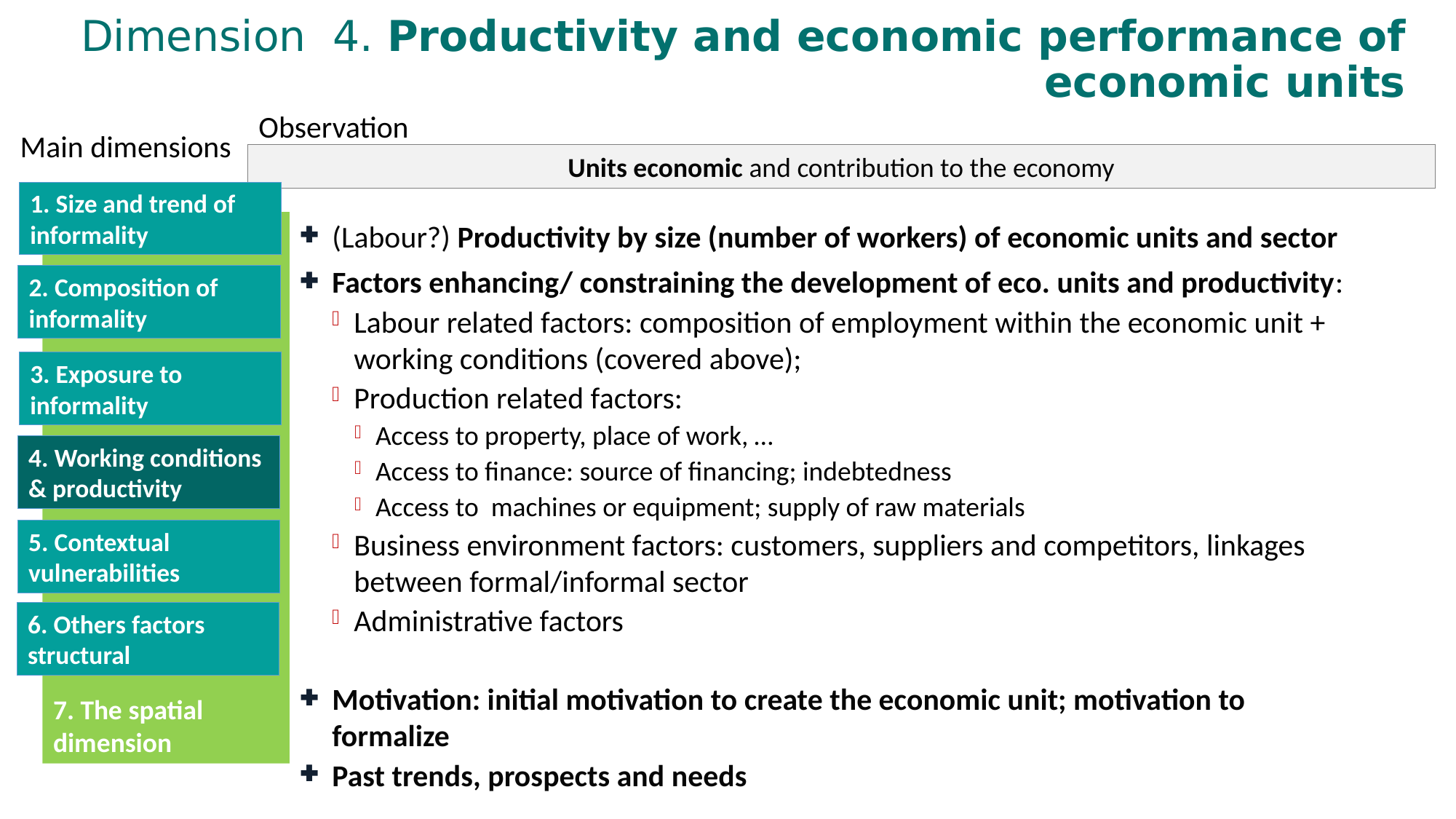

# Dimension  4. Productivity and economic performance of economic units
Observation
Main dimensions
Units economic and contribution to the economy
1. Size and trend of informality
7. The spatial
dimension
(Labour?) Productivity by size (number of workers) of economic units and sector
Factors enhancing/ constraining the development of eco. units and productivity:
Labour related factors: composition of employment within the economic unit + working conditions (covered above);
Production related factors:
Access to property, place of work, …
Access to finance: source of financing; indebtedness
Access to  machines or equipment; supply of raw materials
Business environment factors: customers, suppliers and competitors, linkages between formal/informal sector
Administrative factors

Motivation: initial motivation to create the economic unit; motivation to formalize
Past trends, prospects and needs
2. Composition of informality
3. Exposure to informality
?
4. Working conditions & productivity
5. Contextual vulnerabilities
6. Others factors structural